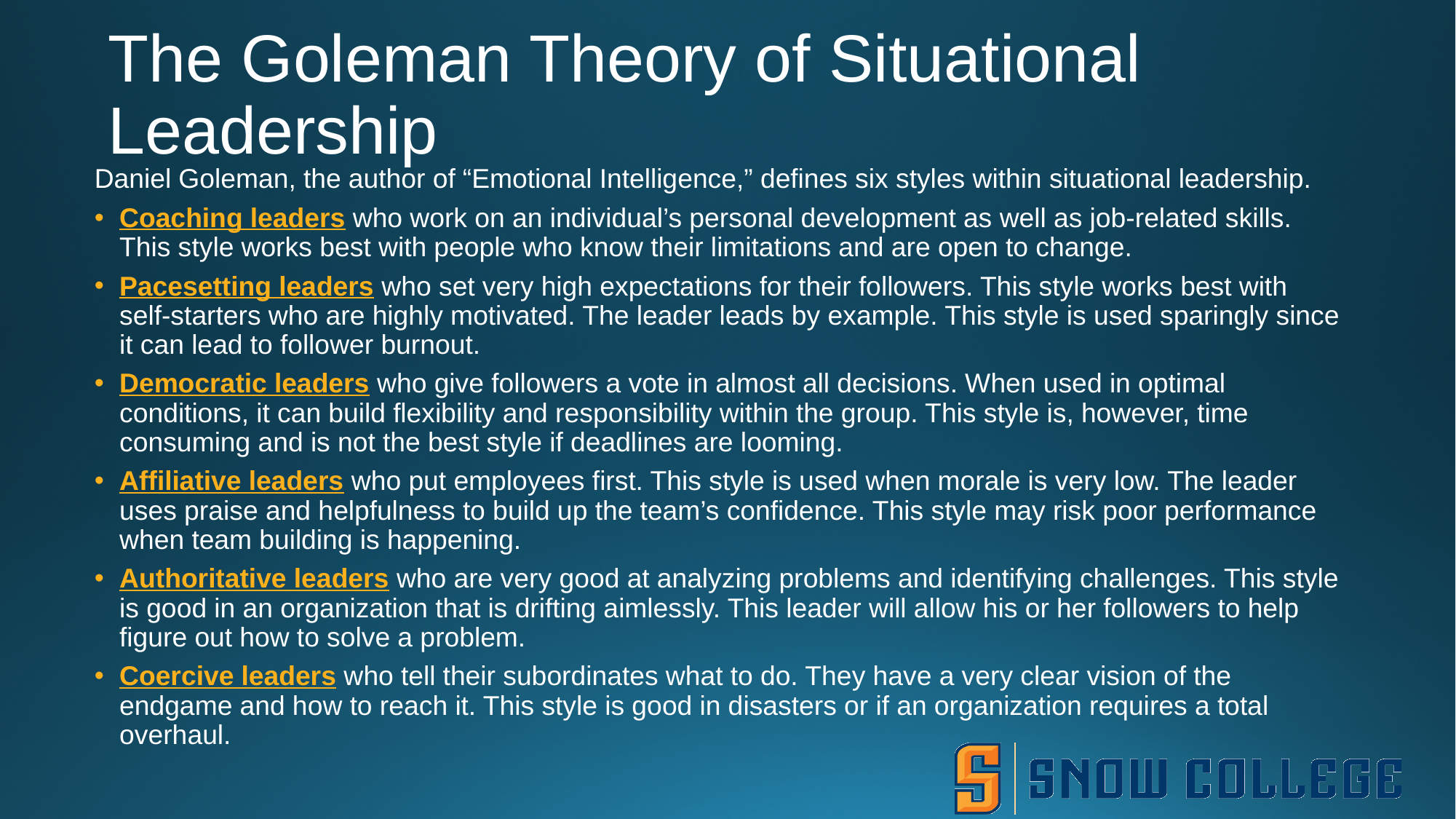

# The Goleman Theory of Situational Leadership
Daniel Goleman, the author of “Emotional Intelligence,” defines six styles within situational leadership.
Coaching leaders who work on an individual’s personal development as well as job-related skills. This style works best with people who know their limitations and are open to change.
Pacesetting leaders who set very high expectations for their followers. This style works best with self-starters who are highly motivated. The leader leads by example. This style is used sparingly since it can lead to follower burnout.
Democratic leaders who give followers a vote in almost all decisions. When used in optimal conditions, it can build flexibility and responsibility within the group. This style is, however, time consuming and is not the best style if deadlines are looming.
Affiliative leaders who put employees first. This style is used when morale is very low. The leader uses praise and helpfulness to build up the team’s confidence. This style may risk poor performance when team building is happening.
Authoritative leaders who are very good at analyzing problems and identifying challenges. This style is good in an organization that is drifting aimlessly. This leader will allow his or her followers to help figure out how to solve a problem.
Coercive leaders who tell their subordinates what to do. They have a very clear vision of the endgame and how to reach it. This style is good in disasters or if an organization requires a total overhaul.